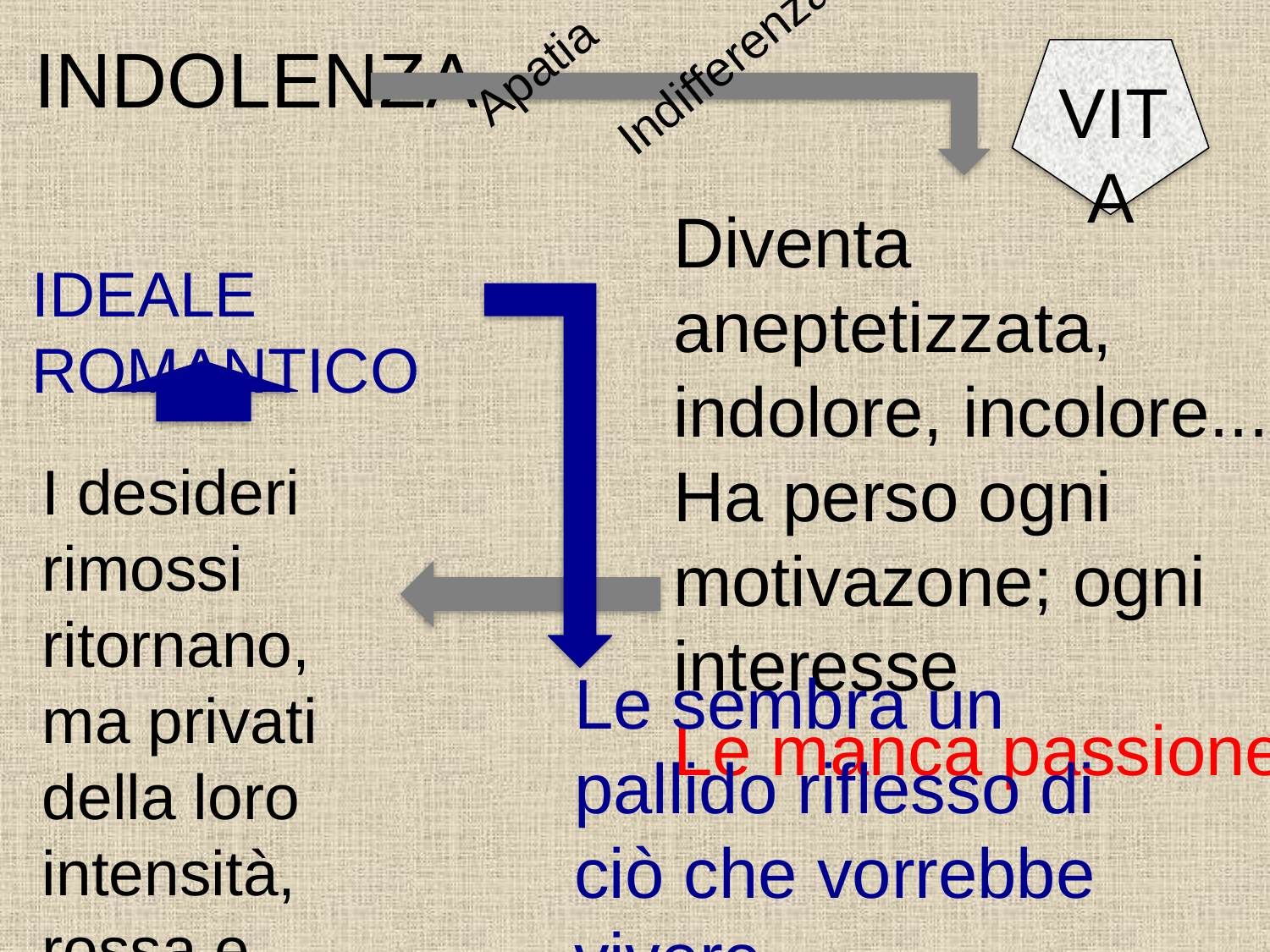

INDOLENZA
Indifferenza
Apatia

VITA

Diventa aneptetizzata, indolore, incolore...
Ha perso ogni motivazone; ogni interesse
Le manca passione
IDEALE ROMANTICO

I desideri rimossi ritornano, ma privati della loro intensità, rossa e carnale.

Le sembra un pallido riflesso di ciò che vorrebbe vivere